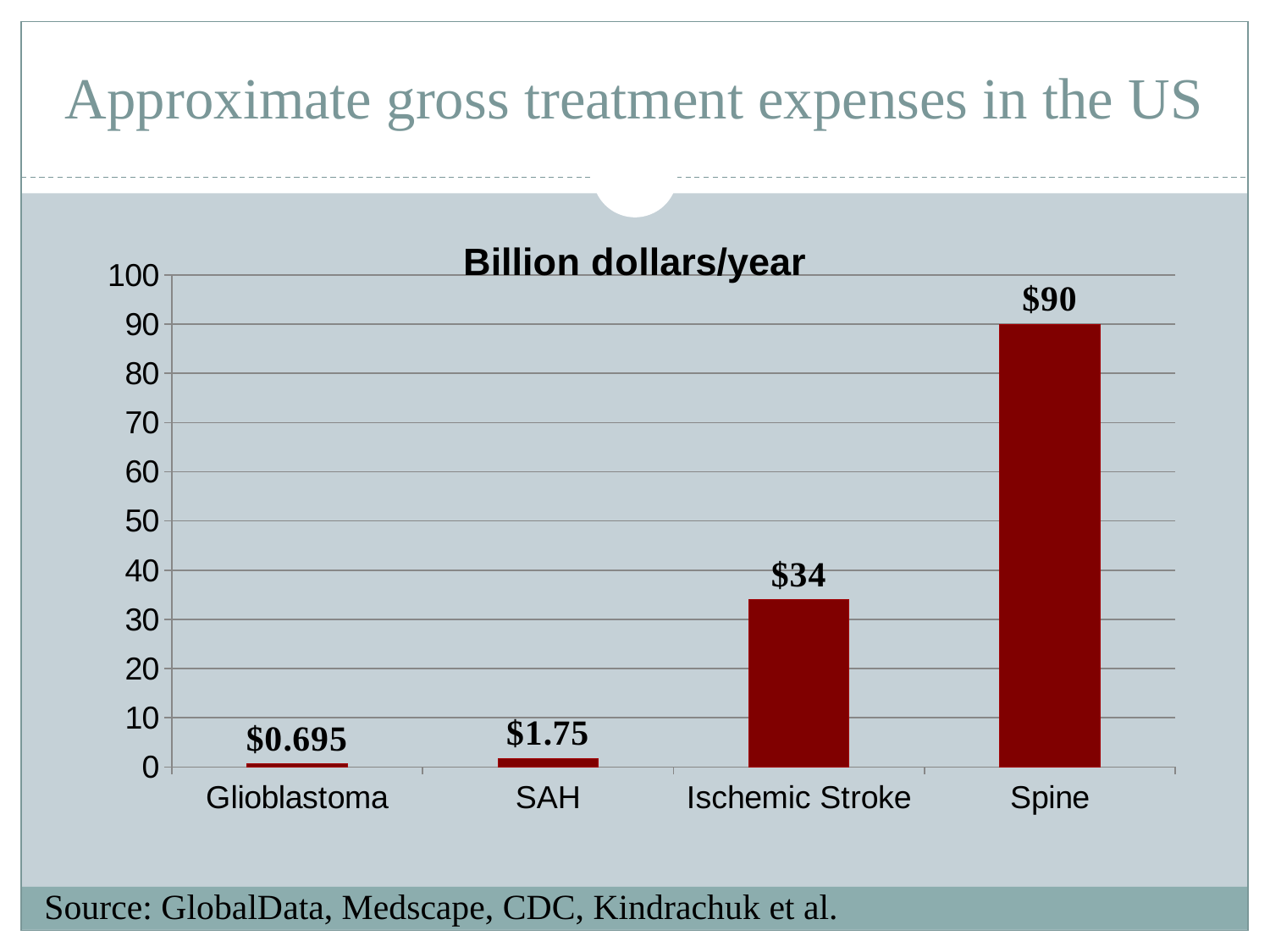

# Approximate gross treatment expenses in the US

### Chart: Billion dollars/year

| Category | Series 1 |
|---|---|
| Glioblastoma | 0.695 |
| SAH | 1.75 |
| Ischemic Stroke | 34.0 |
| Spine | 90.0 |
Source: GlobalData, Medscape, CDC, Kindrachuk et al.